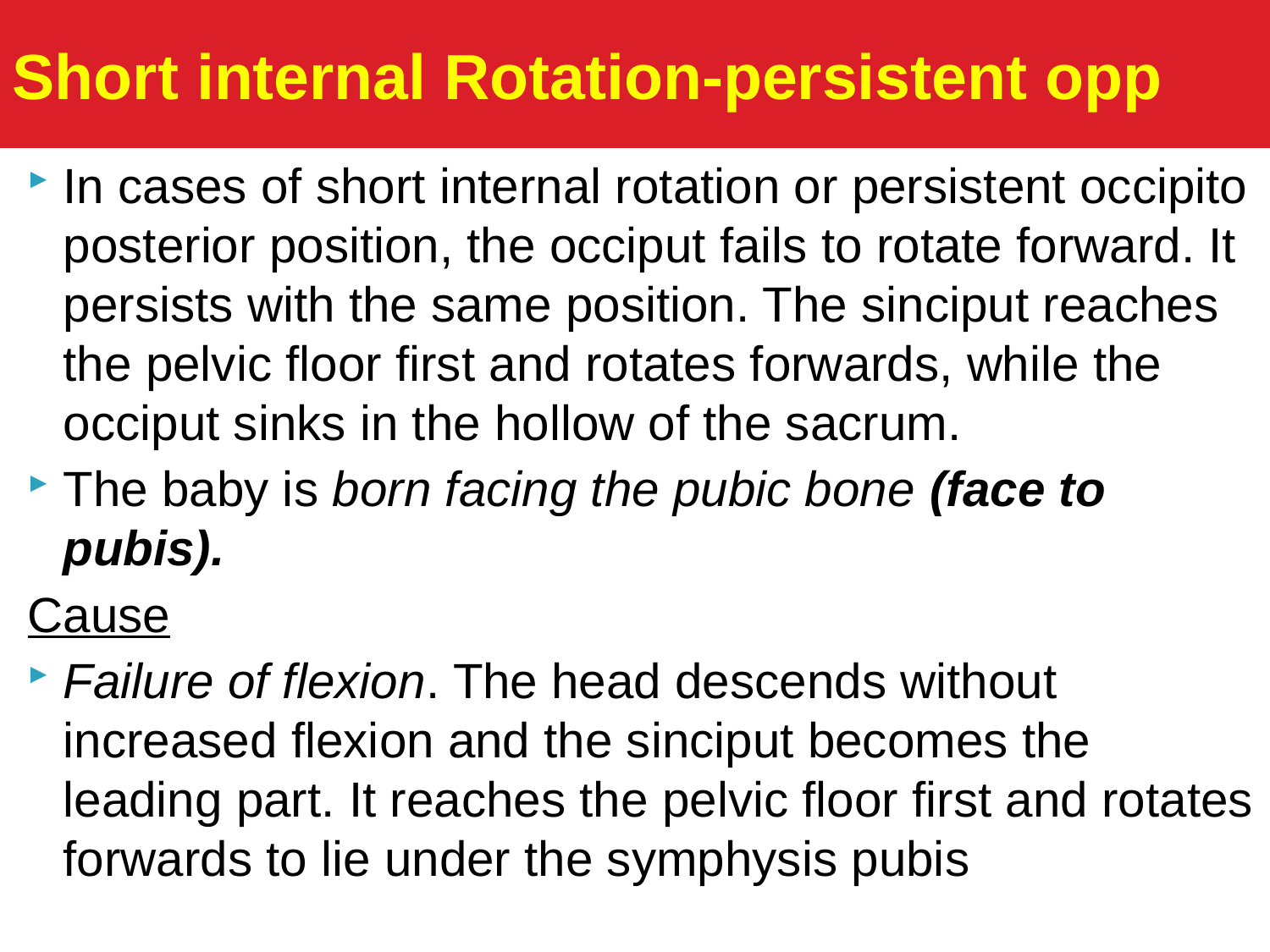

# Short internal Rotation-persistent opp
In cases of short internal rotation or persistent occipito posterior position, the occiput fails to rotate forward. It persists with the same position. The sinciput reaches the pelvic floor first and rotates forwards, while the occiput sinks in the hollow of the sacrum.
The baby is born facing the pubic bone (face to pubis).
Cause
Failure of flexion. The head descends without increased flexion and the sinciput becomes the leading part. It reaches the pelvic floor first and rotates forwards to lie under the symphysis pubis